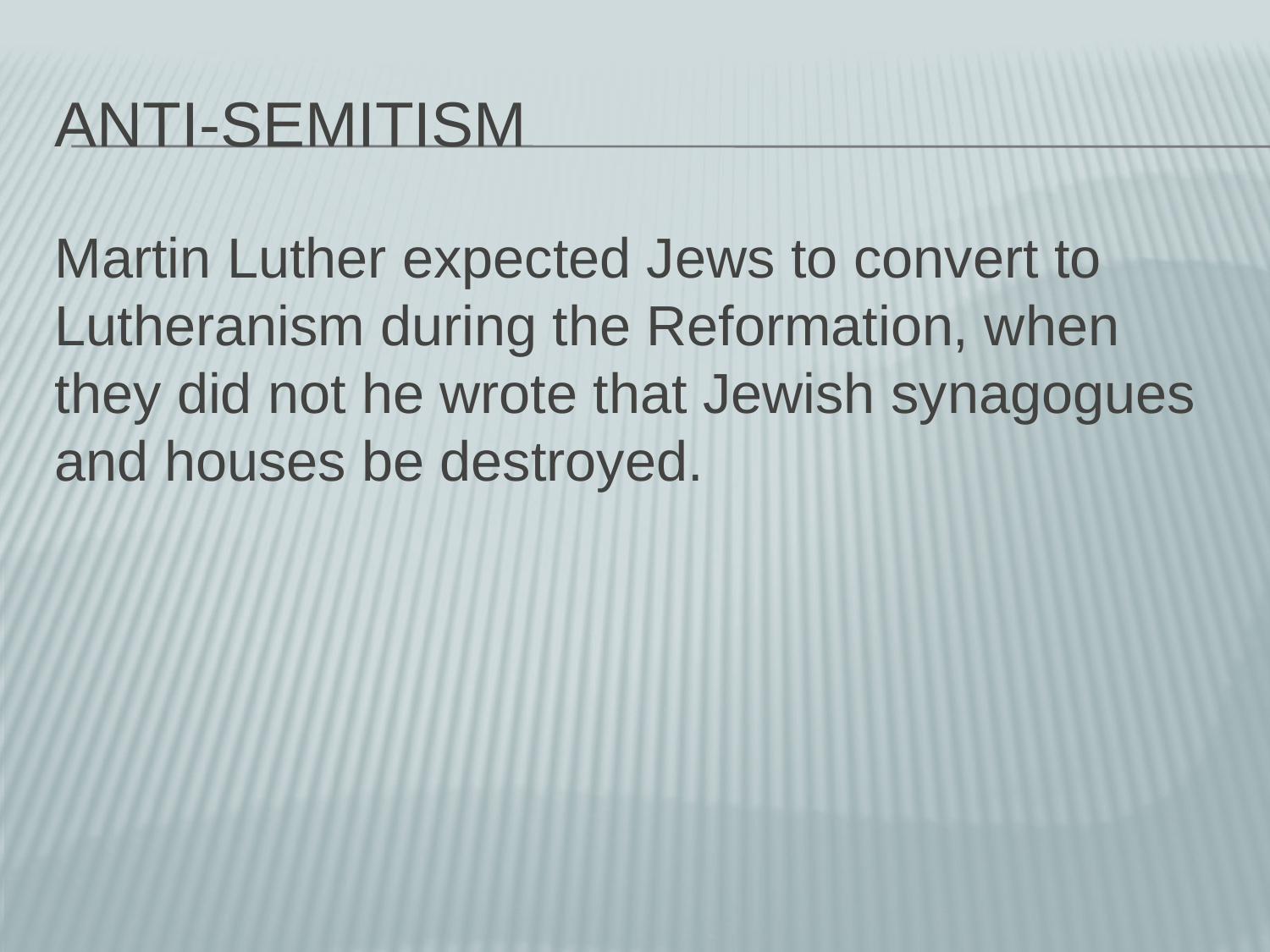

# Anti-Semitism
Martin Luther expected Jews to convert to Lutheranism during the Reformation, when they did not he wrote that Jewish synagogues and houses be destroyed.